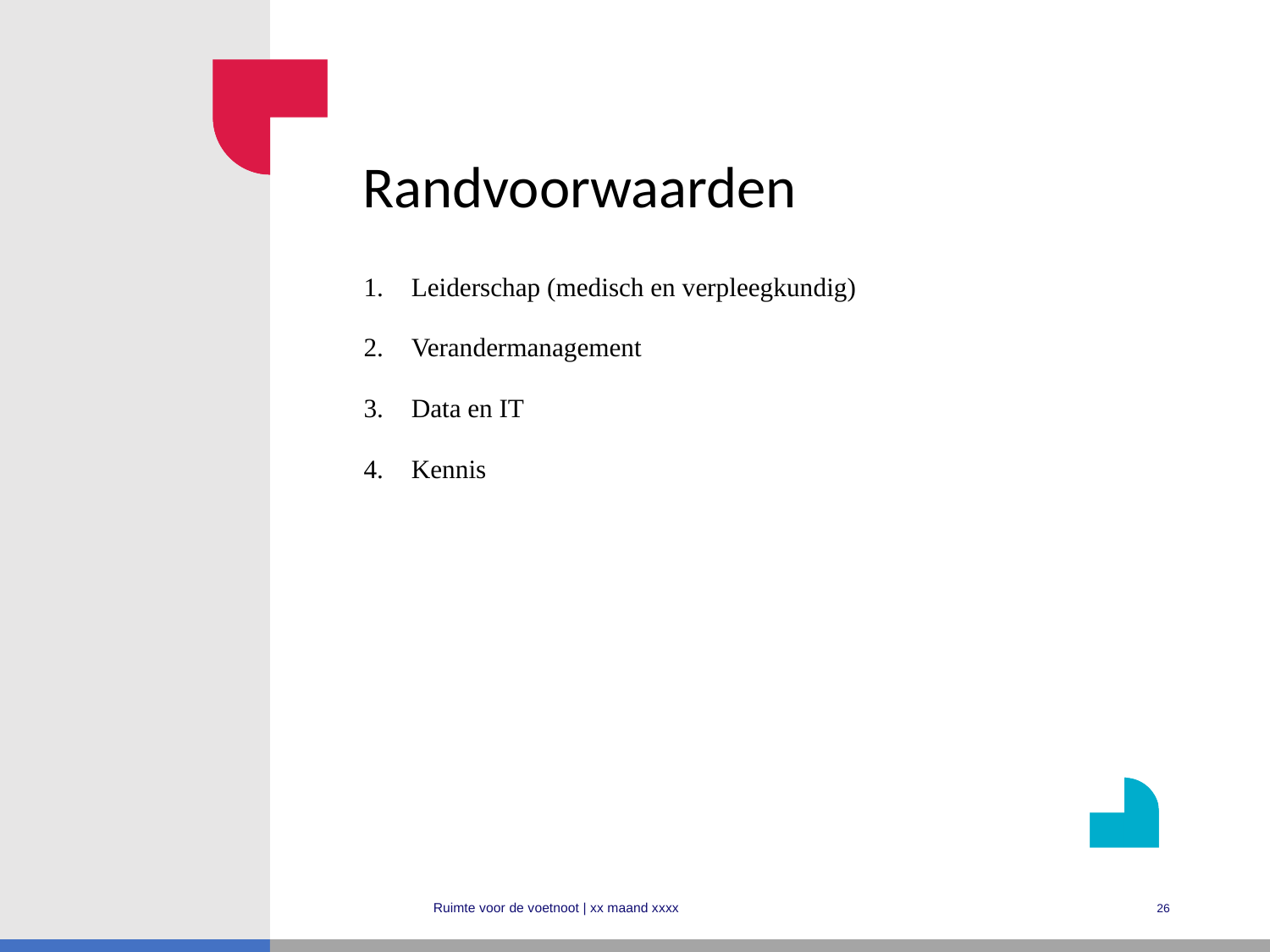

# Randvoorwaarden
Leiderschap (medisch en verpleegkundig)
Verandermanagement
Data en IT
Kennis

Ruimte voor de voetnoot | xx maand xxxx
26